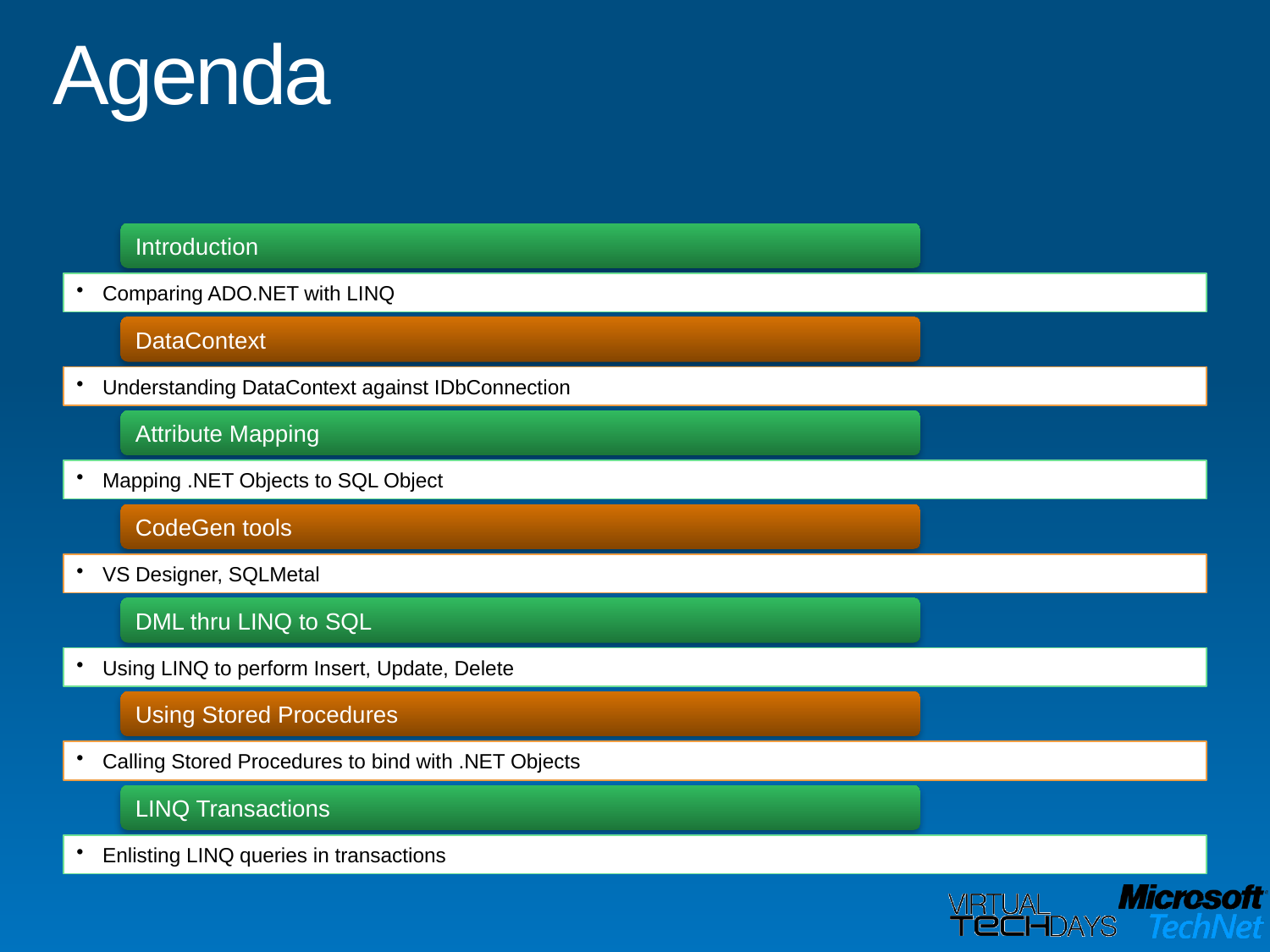

# Agenda
Introduction
DataContext
Attribute Mapping
CodeGen tools
DML thru LINQ to SQL
Using Stored Procedures
Comparing ADO.NET with LINQ
Understanding DataContext against IDbConnection
Mapping .NET Objects to SQL Object
VS Designer, SQLMetal
Using LINQ to perform Insert, Update, Delete
Calling Stored Procedures to bind with .NET Objects
LINQ Transactions
Enlisting LINQ queries in transactions